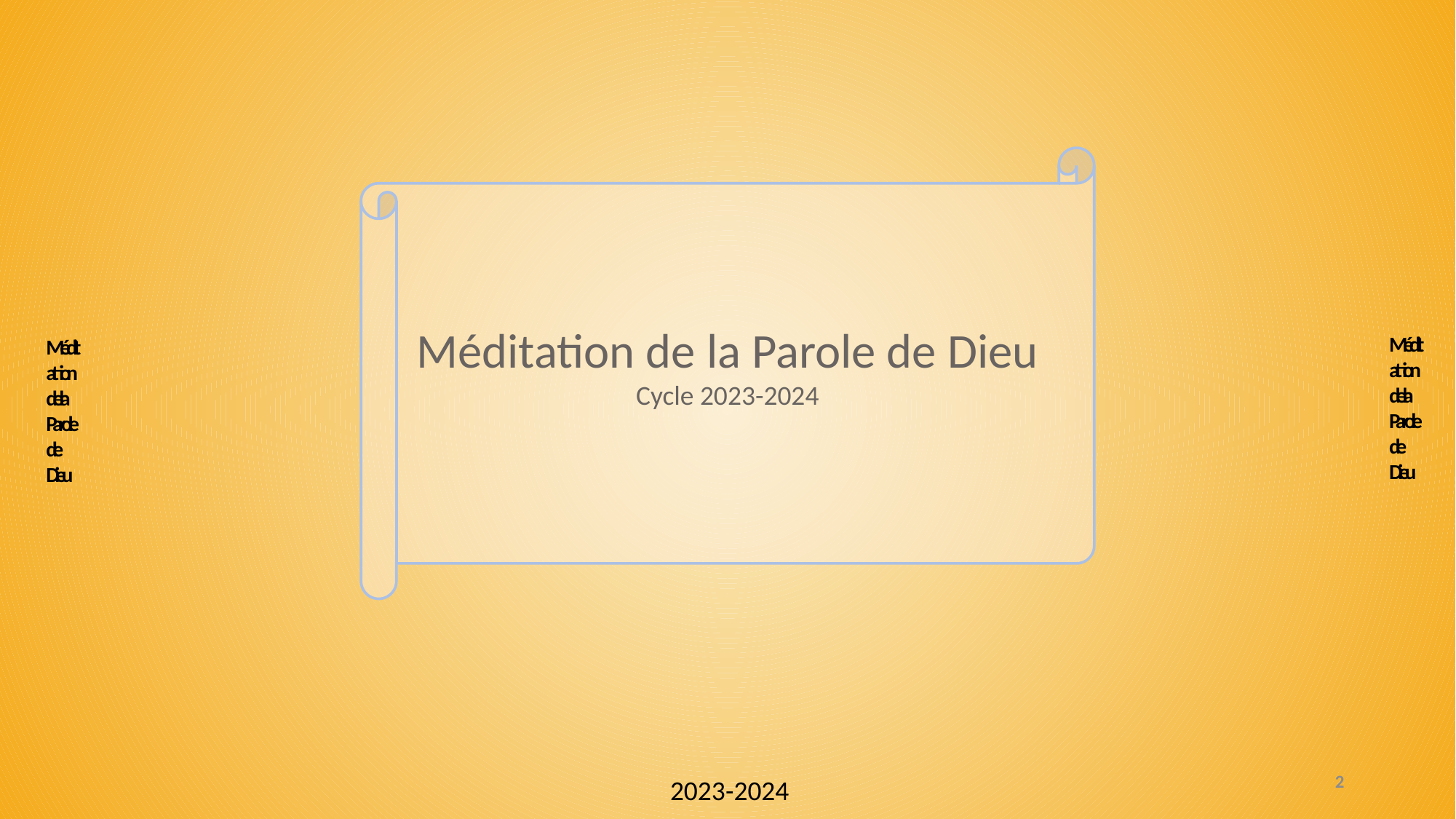

Méditation de la Parole de Dieu
Méditation de la Parole de Dieu

Méditation de la Parole de Dieu
Cycle 2023-2024
2
2023-2024